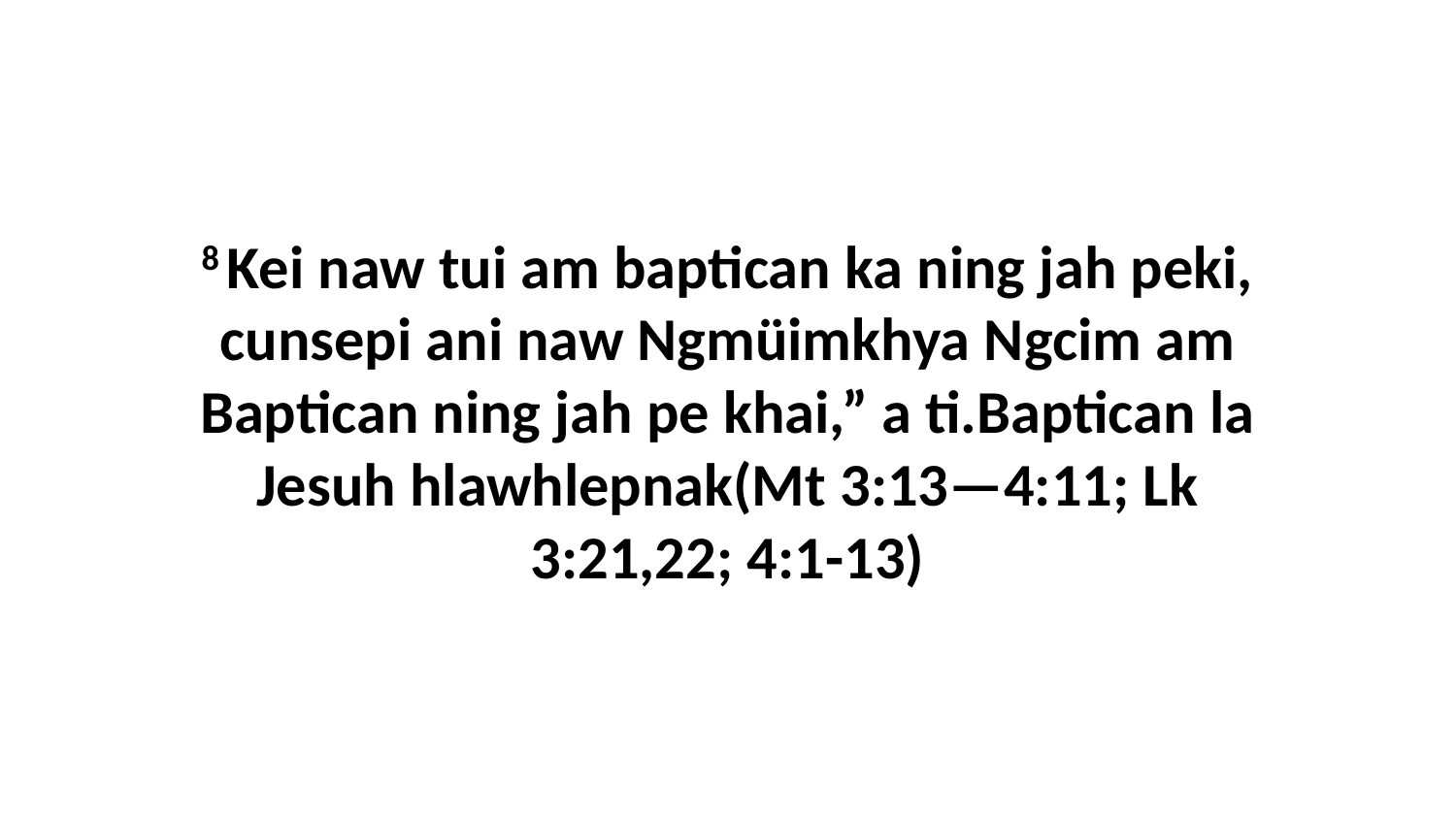

8 Kei naw tui am baptican ka ning jah peki, cunsepi ani naw Ngmüimkhya Ngcim am Baptican ning jah pe khai,” a ti.Baptican la Jesuh hlawhlepnak(Mt 3:13—4:11; Lk 3:21,22; 4:1-13)